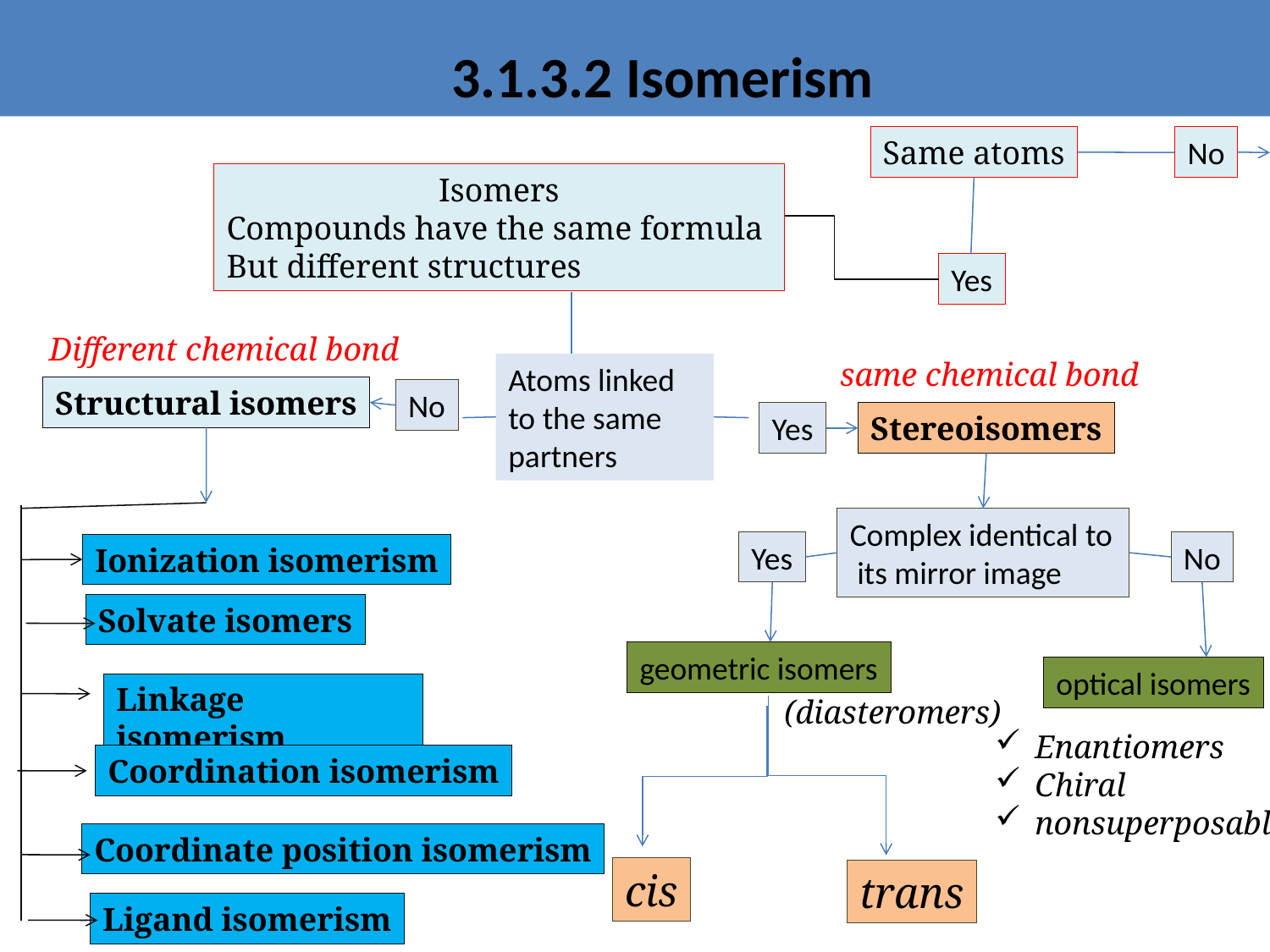

# h
3.1.3.2 Isomerism
Same atoms
No
Isomers
Compounds have the same formula
But different structures
Yes
Different chemical bond
same chemical bond
Atoms linked to the same partners
Structural isomers
No
Yes
Stereoisomers
Complex identical to
 its mirror image
Yes
No
Ionization isomerism
Solvate isomers
geometric isomers
optical isomers
Linkage isomerism
(diasteromers)
Enantiomers
Chiral
nonsuperposable
Coordination isomerism
Coordinate position isomerism
cis
trans
Ligand isomerism